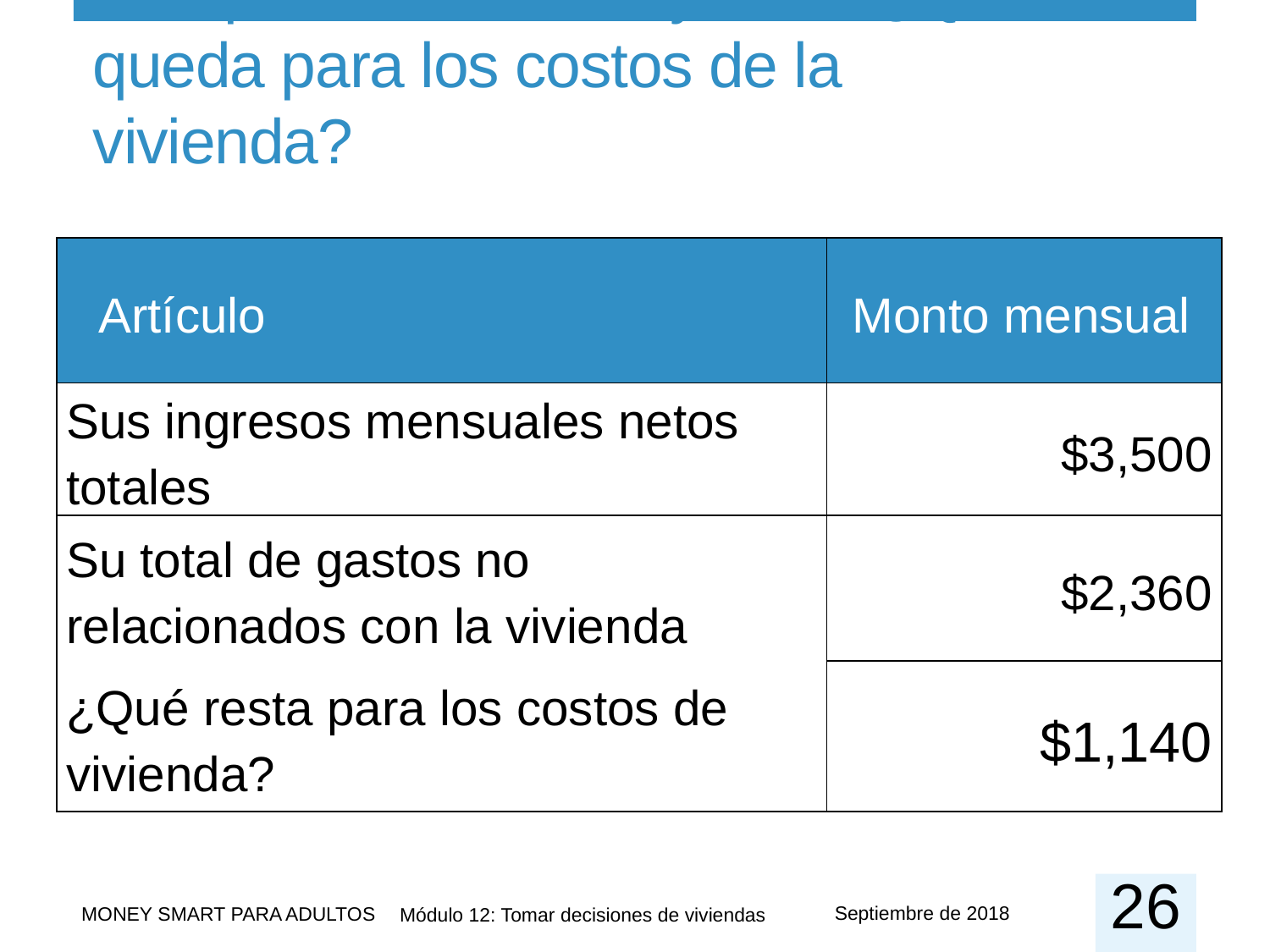

# Comparación de Pat y Sam: ¿Qué queda para los costos de la vivienda?
| Artículo | Monto mensual |
| --- | --- |
| Sus ingresos mensuales netos totales | $3,500 |
| Su total de gastos no relacionados con la vivienda | $2,360 |
| ¿Qué resta para los costos de vivienda? | $1,140 |
26